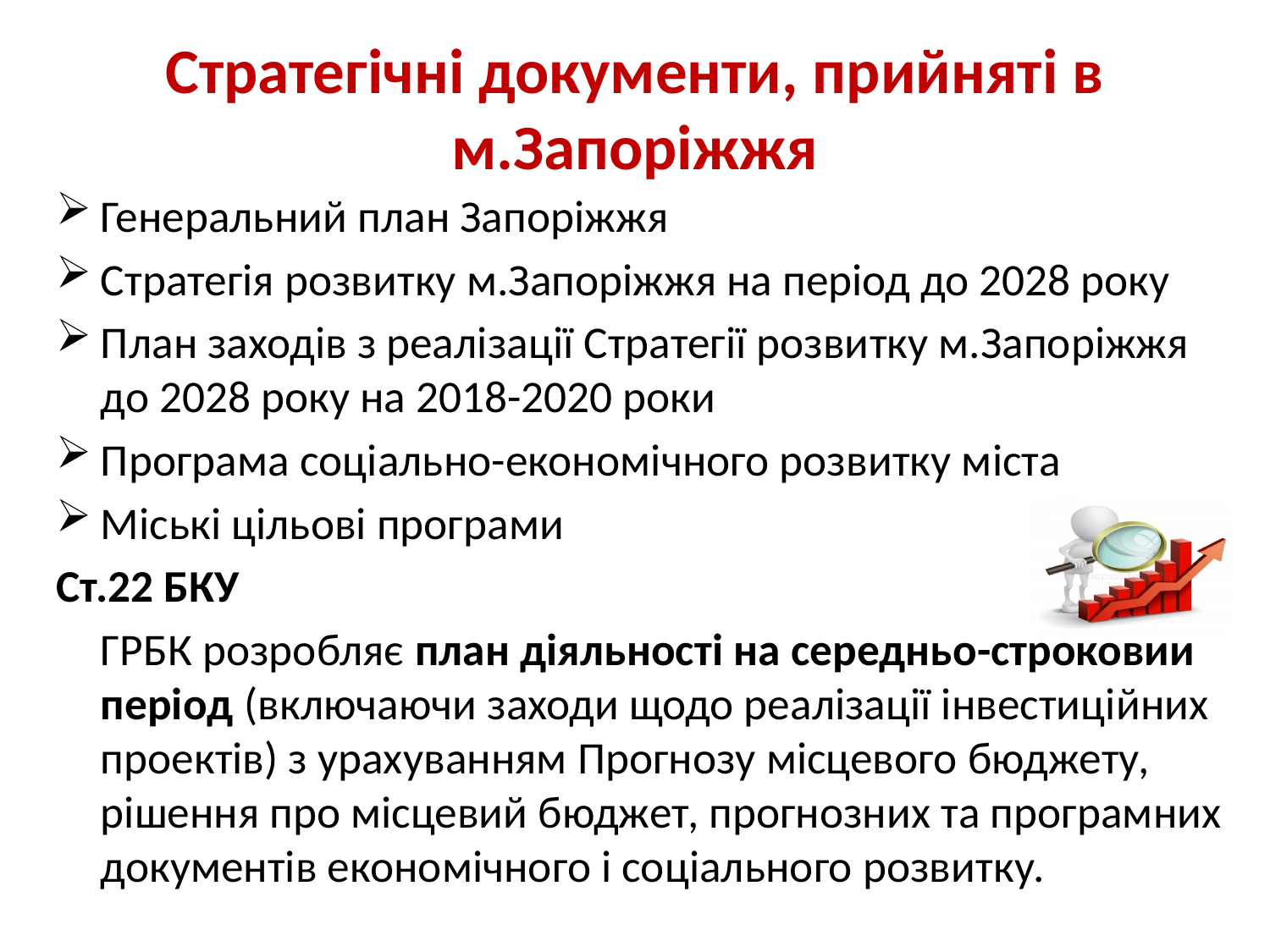

# Стратегічні документи, прийняті в м.Запоріжжя
Генеральний план Запоріжжя
Стратегія розвитку м.Запоріжжя на період до 2028 року
План заходів з реалізації Стратегії розвитку м.Запоріжжя до 2028 року на 2018-2020 роки
Програма соціально-економічного розвитку міста
Міські цільові програми
Ст.22 БКУ
ГРБК розробляє план діяльності на середньо-строковий період (включаючи заходи щодо реалізації інвестиційних проектів) з урахуванням Прогнозу місцевого бюджету, рішення про місцевий бюджет, прогнозних та програмних документів економічного і соціального розвитку.

13